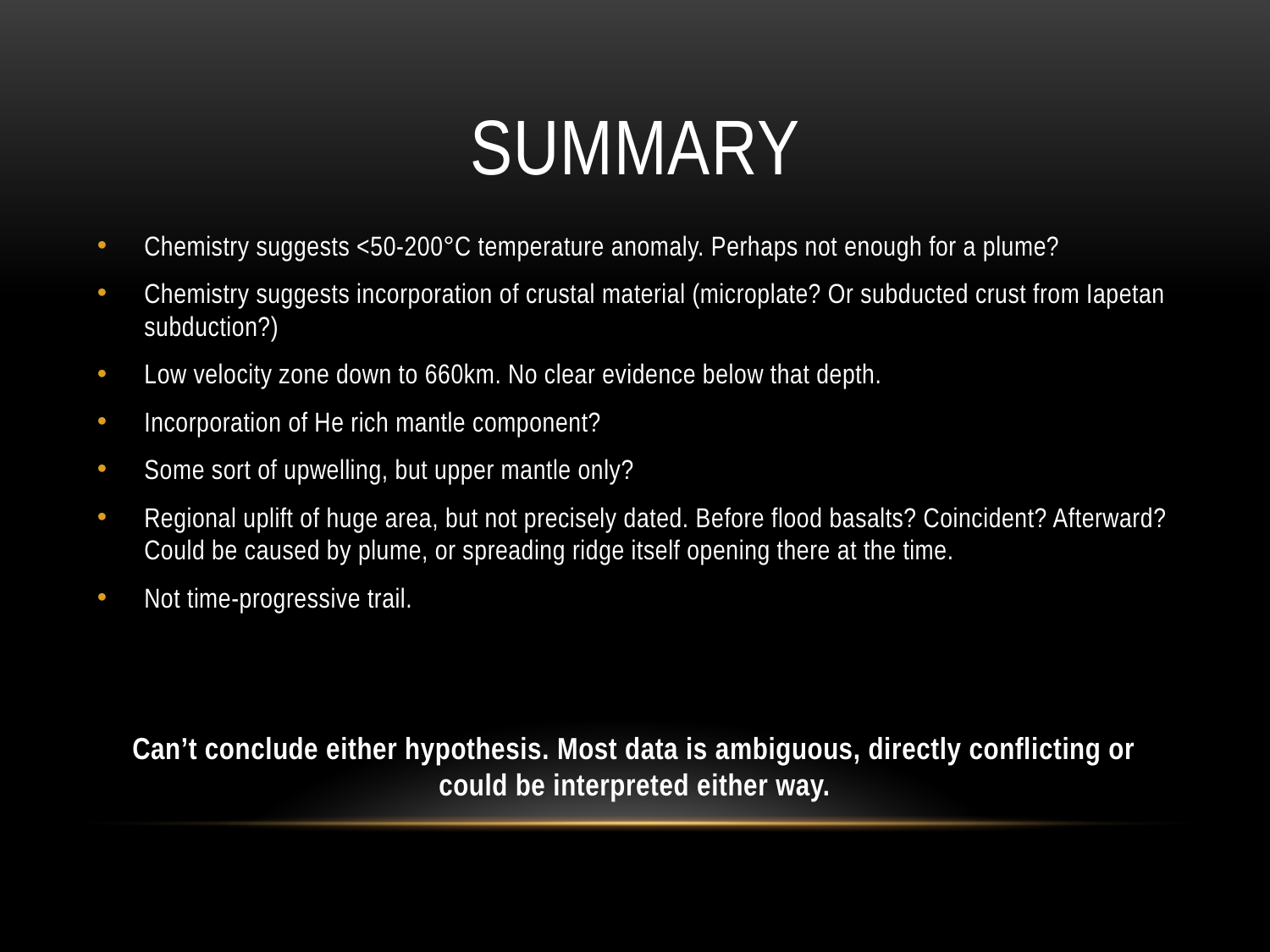

# Summary
Chemistry suggests <50-200°C temperature anomaly. Perhaps not enough for a plume?
Chemistry suggests incorporation of crustal material (microplate? Or subducted crust from Iapetan subduction?)
Low velocity zone down to 660km. No clear evidence below that depth.
Incorporation of He rich mantle component?
Some sort of upwelling, but upper mantle only?
Regional uplift of huge area, but not precisely dated. Before flood basalts? Coincident? Afterward? Could be caused by plume, or spreading ridge itself opening there at the time.
Not time-progressive trail.

Can’t conclude either hypothesis. Most data is ambiguous, directly conflicting or could be interpreted either way.